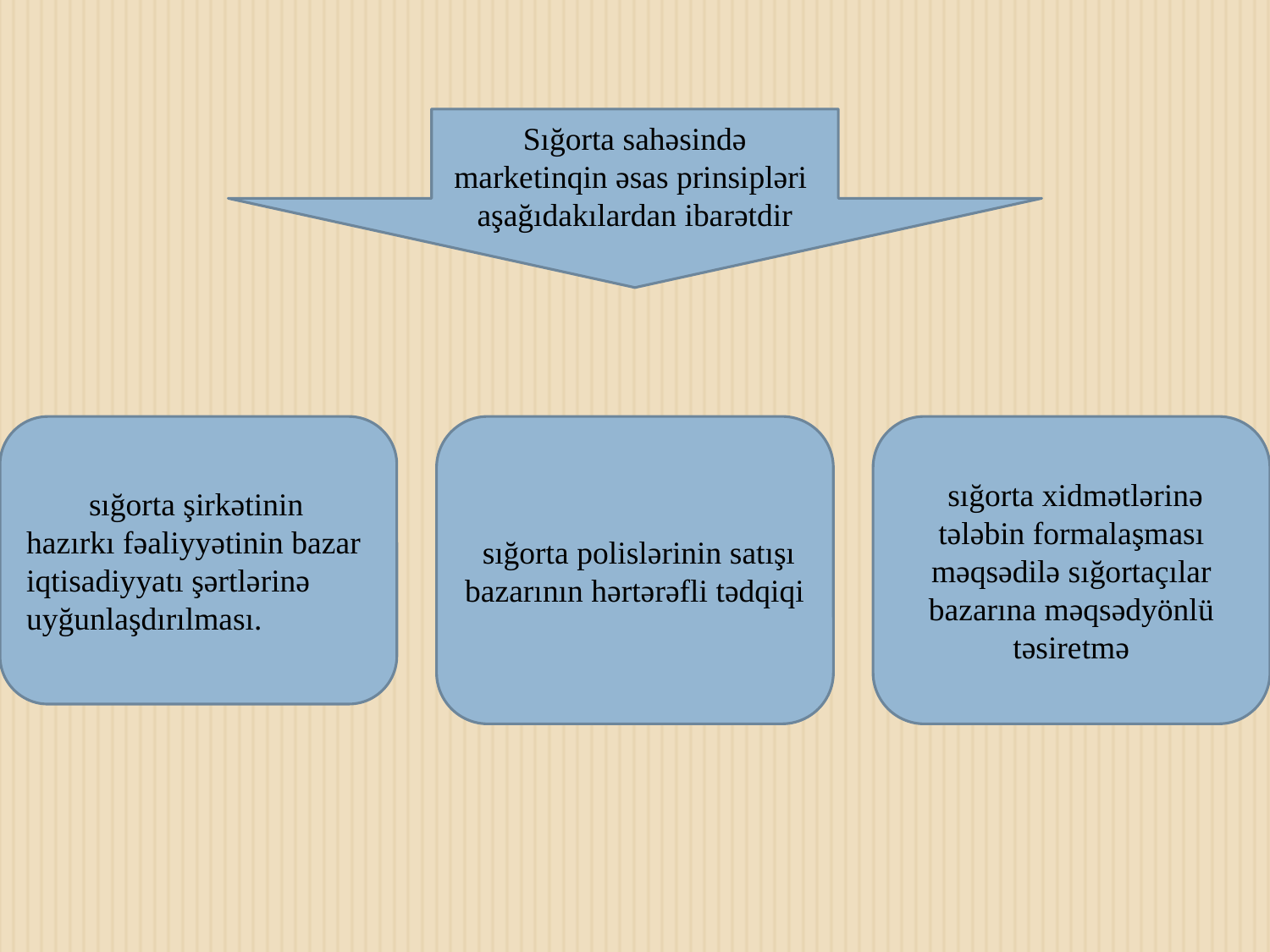

Sığorta sahəsində marketinqin əsas prinsipləri  aşağıdakılardan ibarətdir
sığorta şirkətinin hazırkı fəaliyyətinin bazar iqtisadiyyatı şərtlərinə uyğunlaşdırılması.
 sığorta polislərinin satışı bazarının hərtərəfli tədqiqi
 sığorta xidmətlərinə tələbin formalaşması məqsədilə sığortaçılar bazarına məqsədyönlü təsiretmə